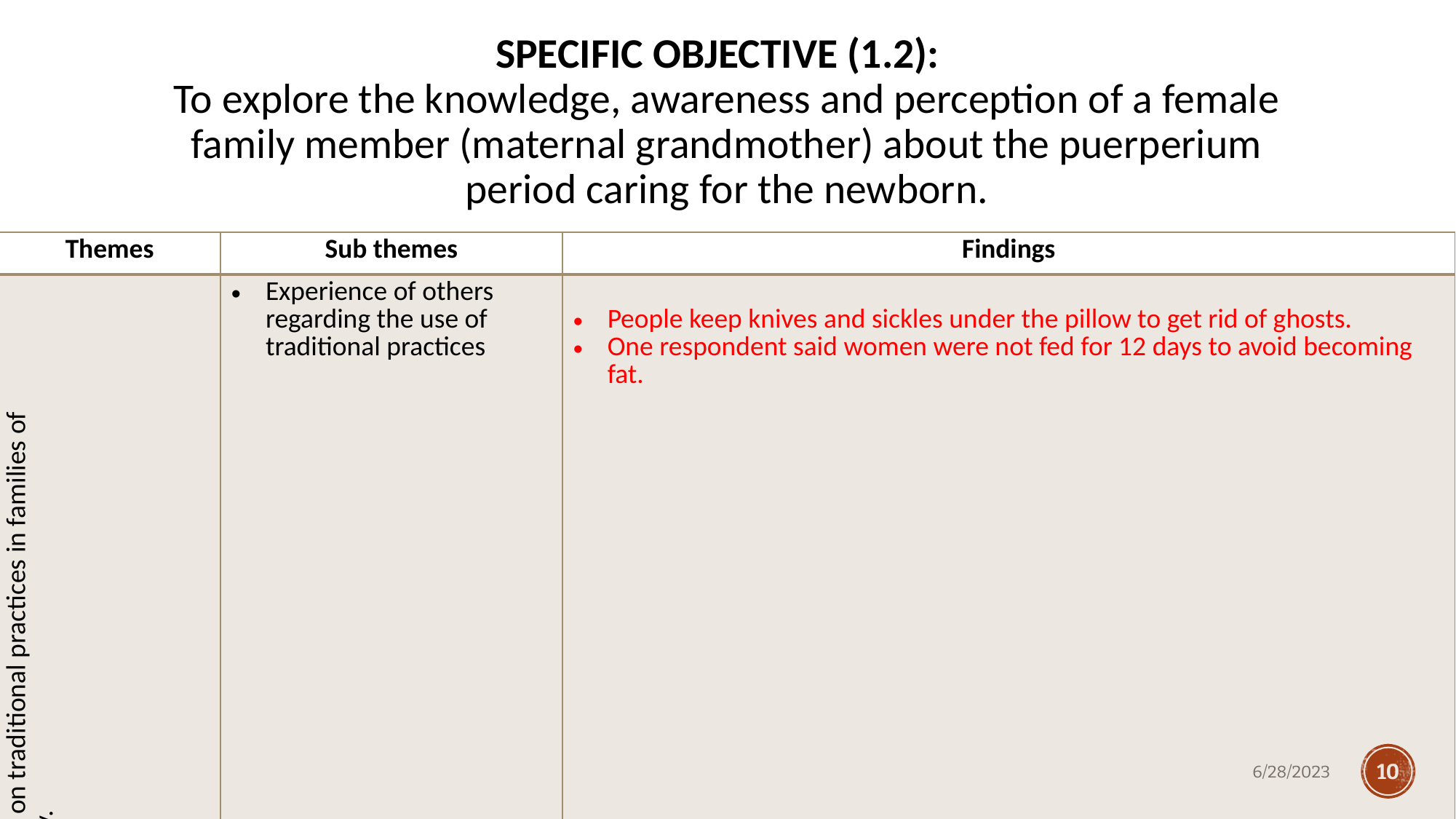

# Specific Objective (1.2): To explore the knowledge, awareness and perception of a female family member (maternal grandmother) about the puerperium period caring for the newborn.
| Themes | Sub themes | Findings |
| --- | --- | --- |
| Awareness on traditional practices in families of community. | Experience of others regarding the use of traditional practices | People keep knives and sickles under the pillow to get rid of ghosts. One respondent said women were not fed for 12 days to avoid becoming fat. |
| Understanding perception. | Personal preference on usage of traditional practices, Community perception towards mothers using cultural practices, Knowing the contributing factors to poor puerperium care | Mother not allowed to go out for 40 days after delivery to avoid evil spirits. No usage of oil for 12 days after the baby’s birth. Mothers take bath after 6 days. Kajal used to make eyes look bigger. Eye drops used by rich people to make baby’s eyes look better, mothers are not allowed to visit temples for 5-15 days after delivery. Care towards female children is not considered as important as care towards male children. Absence of mother-in-law and maternal grandmother during the puerperium period contributes to poor puerperium care. |
6/28/2023
10